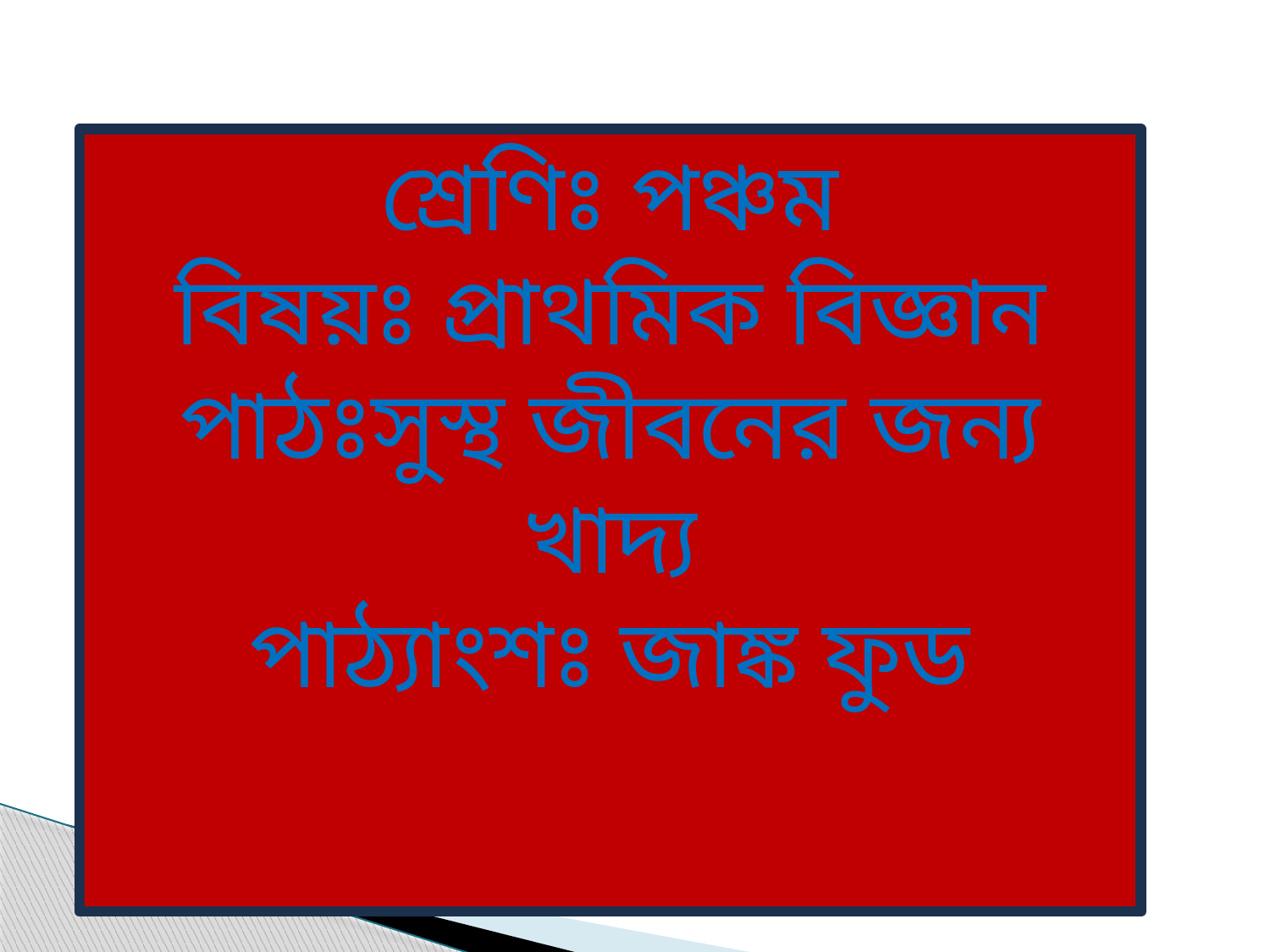

শ্রেণিঃ পঞ্চম
বিষয়ঃ প্রাথমিক বিজ্ঞান
পাঠঃসুস্থ জীবনের জন্য খাদ্য
পাঠ্যাংশঃ জাঙ্ক ফুড